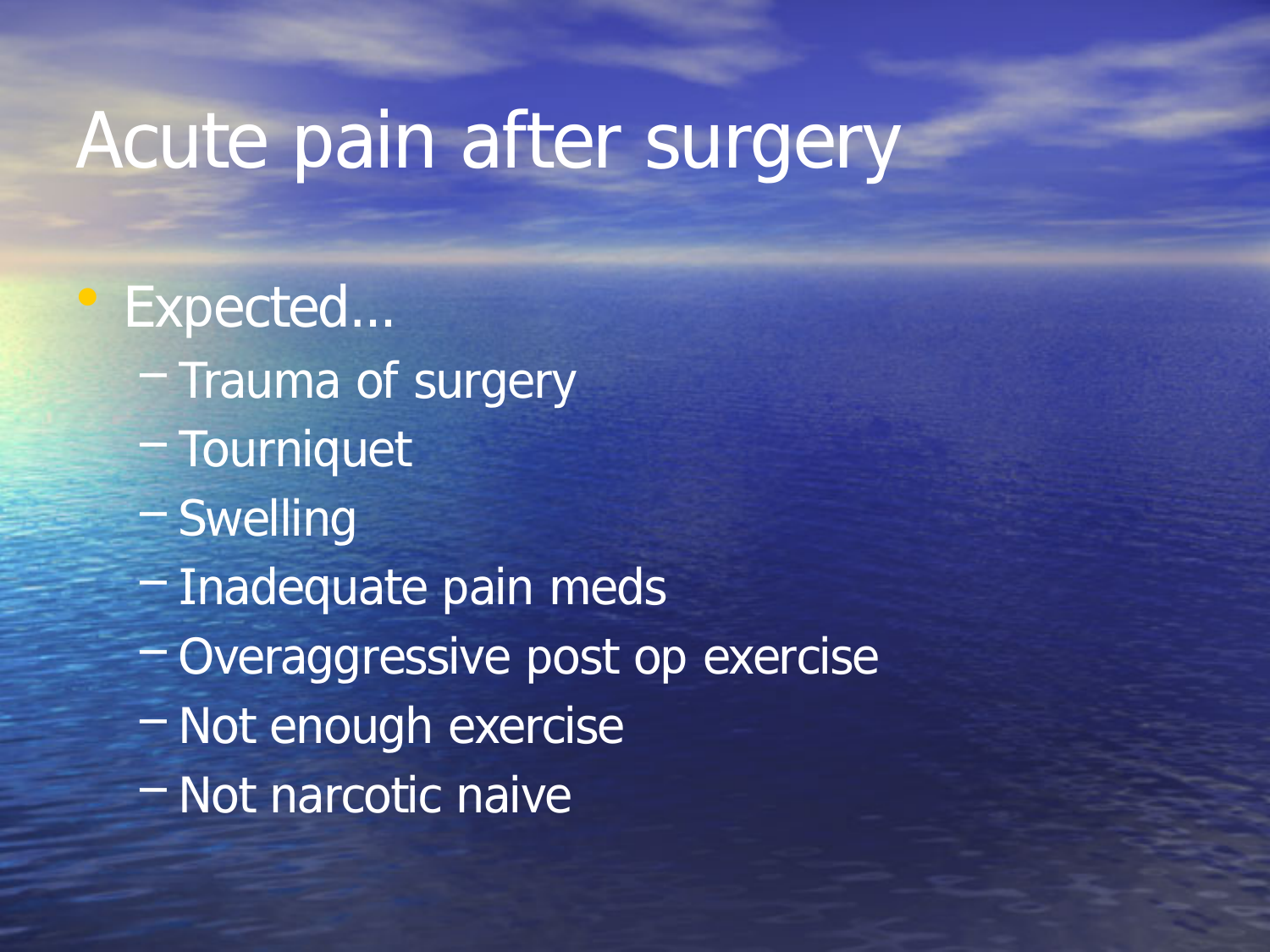

# Acute pain after surgery
Expected…
Trauma of surgery
Tourniquet
Swelling
Inadequate pain meds
Overaggressive post op exercise
Not enough exercise
Not narcotic naive